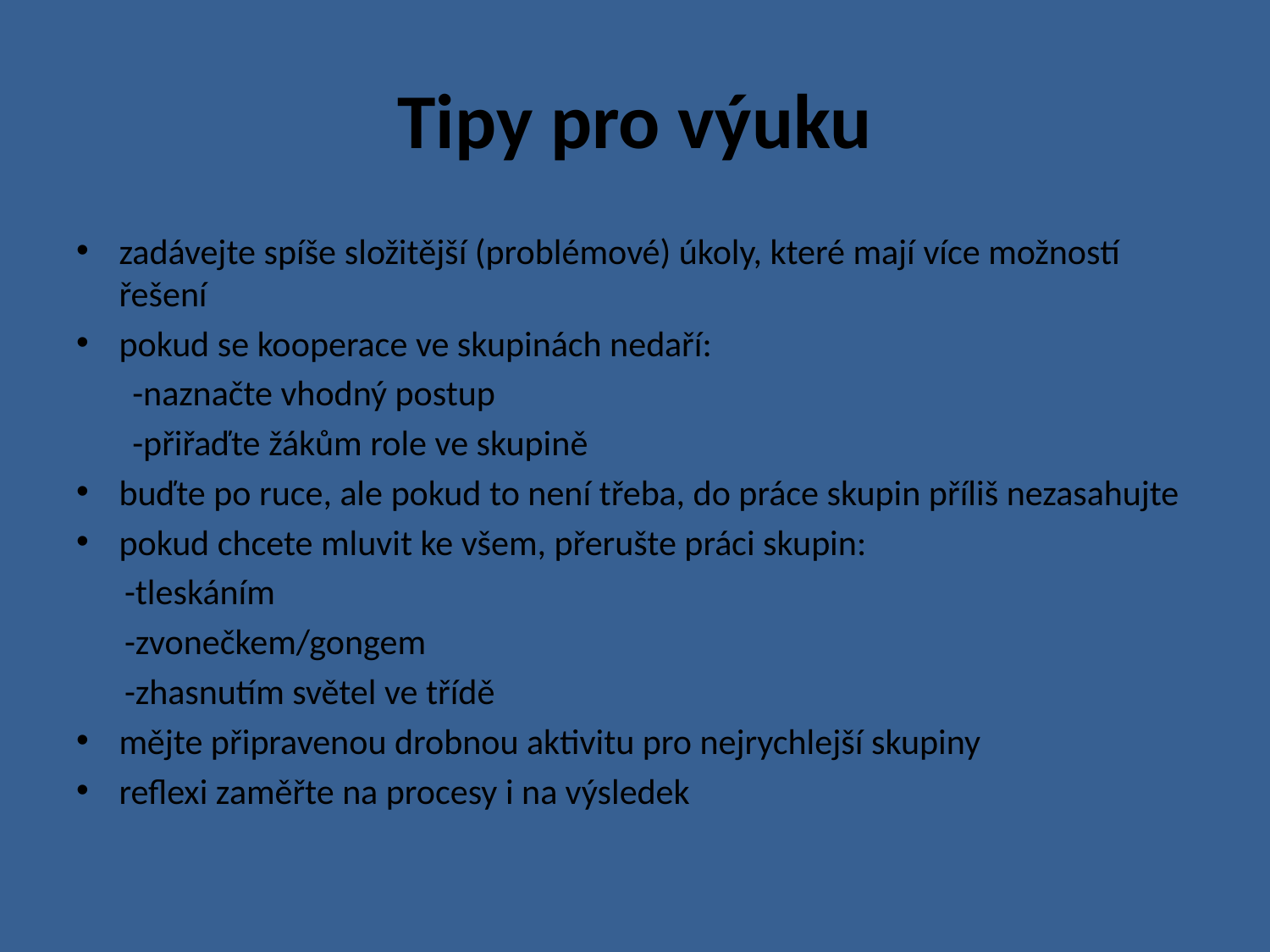

# Tipy pro výuku
zadávejte spíše složitější (problémové) úkoly, které mají více možností řešení
pokud se kooperace ve skupinách nedaří:
       -naznačte vhodný postup
       -přiřaďte žákům role ve skupině
buďte po ruce, ale pokud to není třeba, do práce skupin příliš nezasahujte
pokud chcete mluvit ke všem, přerušte práci skupin:
      -tleskáním
      -zvonečkem/gongem
      -zhasnutím světel ve třídě
mějte připravenou drobnou aktivitu pro nejrychlejší skupiny
reflexi zaměřte na procesy i na výsledek